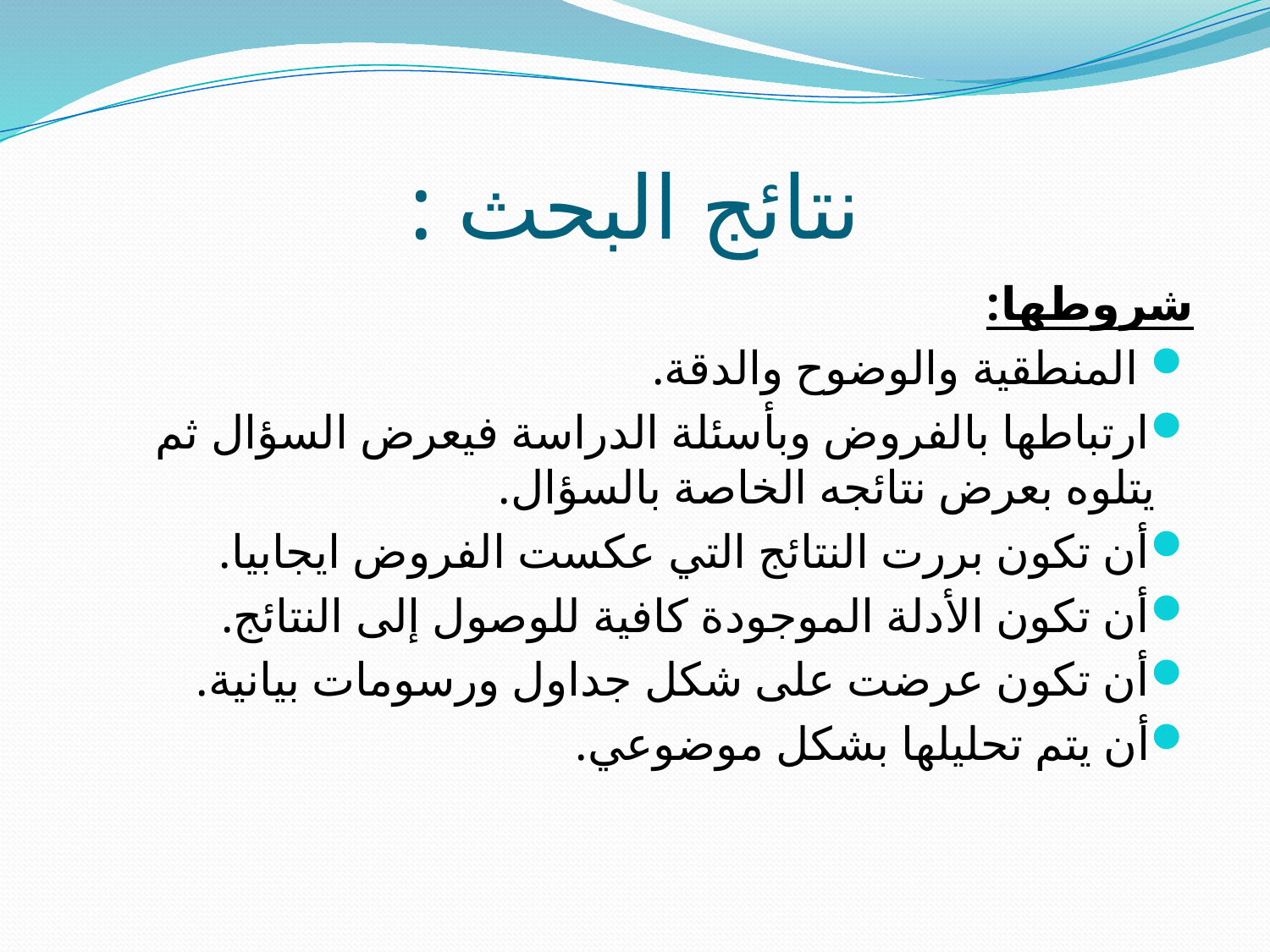

# نتائج البحث :
شروطها:
 المنطقية والوضوح والدقة.
ارتباطها بالفروض وبأسئلة الدراسة فيعرض السؤال ثم يتلوه بعرض نتائجه الخاصة بالسؤال.
أن تكون بررت النتائج التي عكست الفروض ايجابيا.
أن تكون الأدلة الموجودة كافية للوصول إلى النتائج.
أن تكون عرضت على شكل جداول ورسومات بيانية.
أن يتم تحليلها بشكل موضوعي.